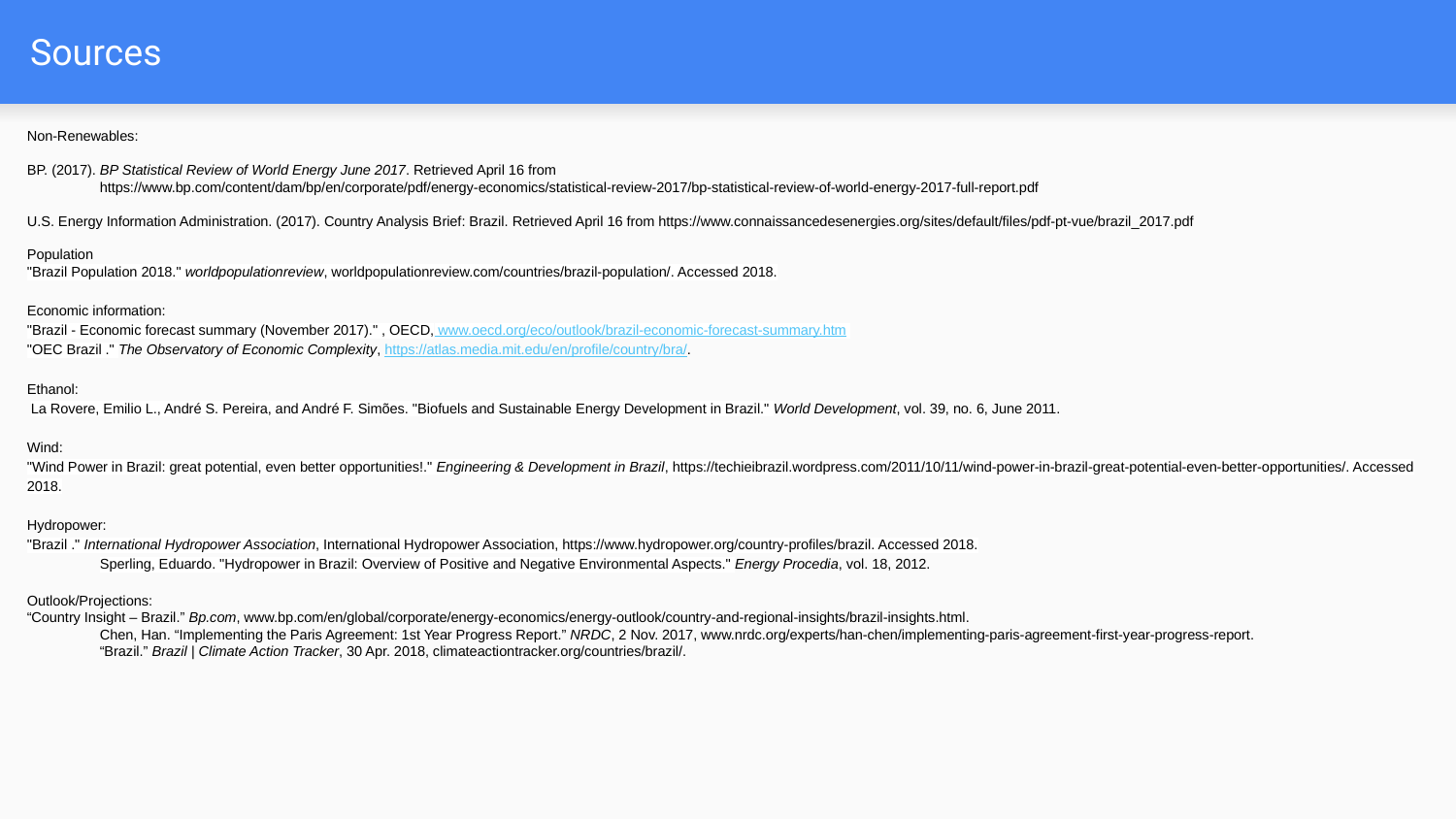

# Sources
Non-Renewables:

BP. (2017). BP Statistical Review of World Energy June 2017. Retrieved April 16 from
https://www.bp.com/content/dam/bp/en/corporate/pdf/energy-economics/statistical-review-2017/bp-statistical-review-of-world-energy-2017-full-report.pdf

U.S. Energy Information Administration. (2017). Country Analysis Brief: Brazil. Retrieved April 16 from https://www.connaissancedesenergies.org/sites/default/files/pdf-pt-vue/brazil_2017.pdf

Population
"Brazil Population 2018." worldpopulationreview, worldpopulationreview.com/countries/brazil-population/. Accessed 2018.

Economic information:
"Brazil - Economic forecast summary (November 2017)." , OECD, www.oecd.org/eco/outlook/brazil-economic-forecast-summary.htm
"OEC Brazil ." The Observatory of Economic Complexity, https://atlas.media.mit.edu/en/profile/country/bra/.

Ethanol:
 La Rovere, Emilio L., André S. Pereira, and André F. Simões. "Biofuels and Sustainable Energy Development in Brazil." World Development, vol. 39, no. 6, June 2011.

Wind:
"Wind Power in Brazil: great potential, even better opportunities!." Engineering & Development in Brazil, https://techieibrazil.wordpress.com/2011/10/11/wind-power-in-brazil-great-potential-even-better-opportunities/. Accessed 2018.

Hydropower:
"Brazil ." International Hydropower Association, International Hydropower Association, https://www.hydropower.org/country-profiles/brazil. Accessed 2018.
Sperling, Eduardo. "Hydropower in Brazil: Overview of Positive and Negative Environmental Aspects." Energy Procedia, vol. 18, 2012.

Outlook/Projections:
“Country Insight – Brazil.” Bp.com, www.bp.com/en/global/corporate/energy-economics/energy-outlook/country-and-regional-insights/brazil-insights.html.
Chen, Han. “Implementing the Paris Agreement: 1st Year Progress Report.” NRDC, 2 Nov. 2017, www.nrdc.org/experts/han-chen/implementing-paris-agreement-first-year-progress-report.
“Brazil.” Brazil | Climate Action Tracker, 30 Apr. 2018, climateactiontracker.org/countries/brazil/.